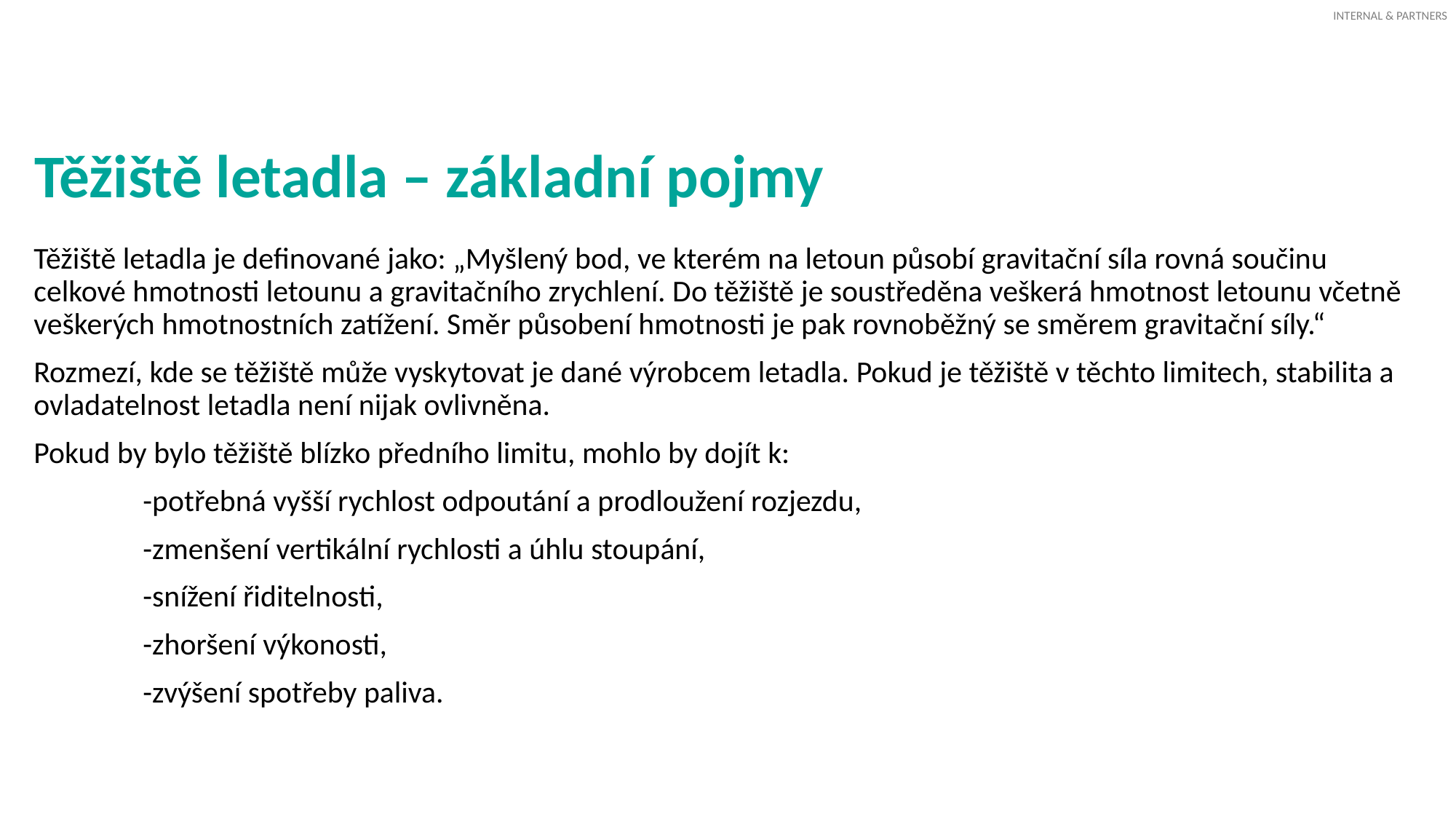

# Těžiště letadla – základní pojmy
Těžiště letadla je definované jako: „Myšlený bod, ve kterém na letoun působí gravitační síla rovná součinu celkové hmotnosti letounu a gravitačního zrychlení. Do těžiště je soustředěna veškerá hmotnost letounu včetně veškerých hmotnostních zatížení. Směr působení hmotnosti je pak rovnoběžný se směrem gravitační síly.“
Rozmezí, kde se těžiště může vyskytovat je dané výrobcem letadla. Pokud je těžiště v těchto limitech, stabilita a ovladatelnost letadla není nijak ovlivněna.
Pokud by bylo těžiště blízko předního limitu, mohlo by dojít k:
	-potřebná vyšší rychlost odpoutání a prodloužení rozjezdu,
	-zmenšení vertikální rychlosti a úhlu stoupání,
	-snížení řiditelnosti,
	-zhoršení výkonosti,
	-zvýšení spotřeby paliva.